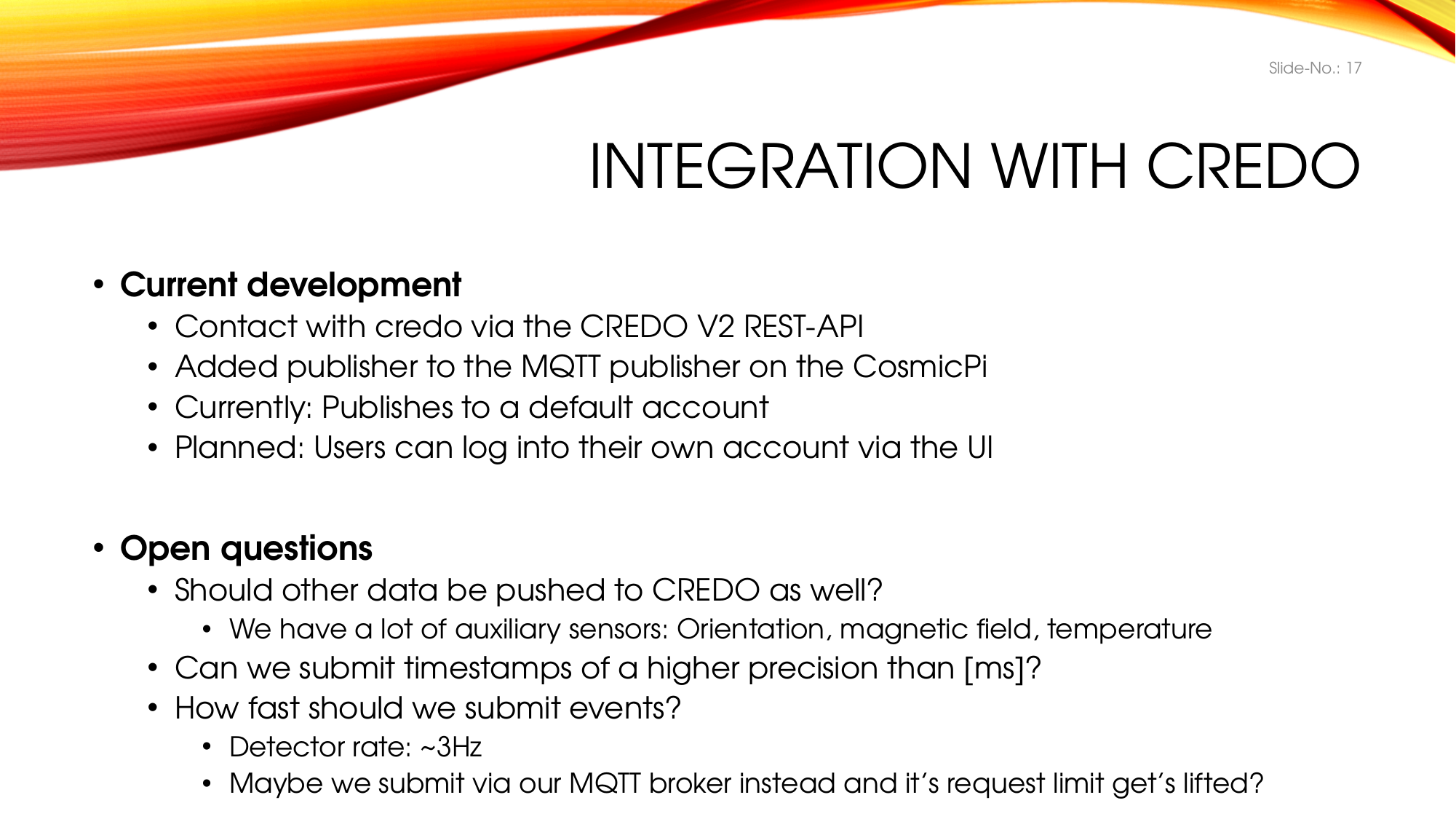

Slide-No.: 17
# Integration with credo
Current development
Contact with credo via the CREDO V2 REST-API
Added publisher to the MQTT publisher on the CosmicPi
Currently: Publishes to a default account
Planned: Users can log into their own account via the UI

Open questions
Should other data be pushed to CREDO as well?
We have a lot of auxiliary sensors: Orientation, magnetic field, temperature
Can we submit timestamps of a higher precision than [ms]?
How fast should we submit events?
Detector rate: ~3Hz
Maybe we submit via our MQTT broker instead and it’s request limit get’s lifted?